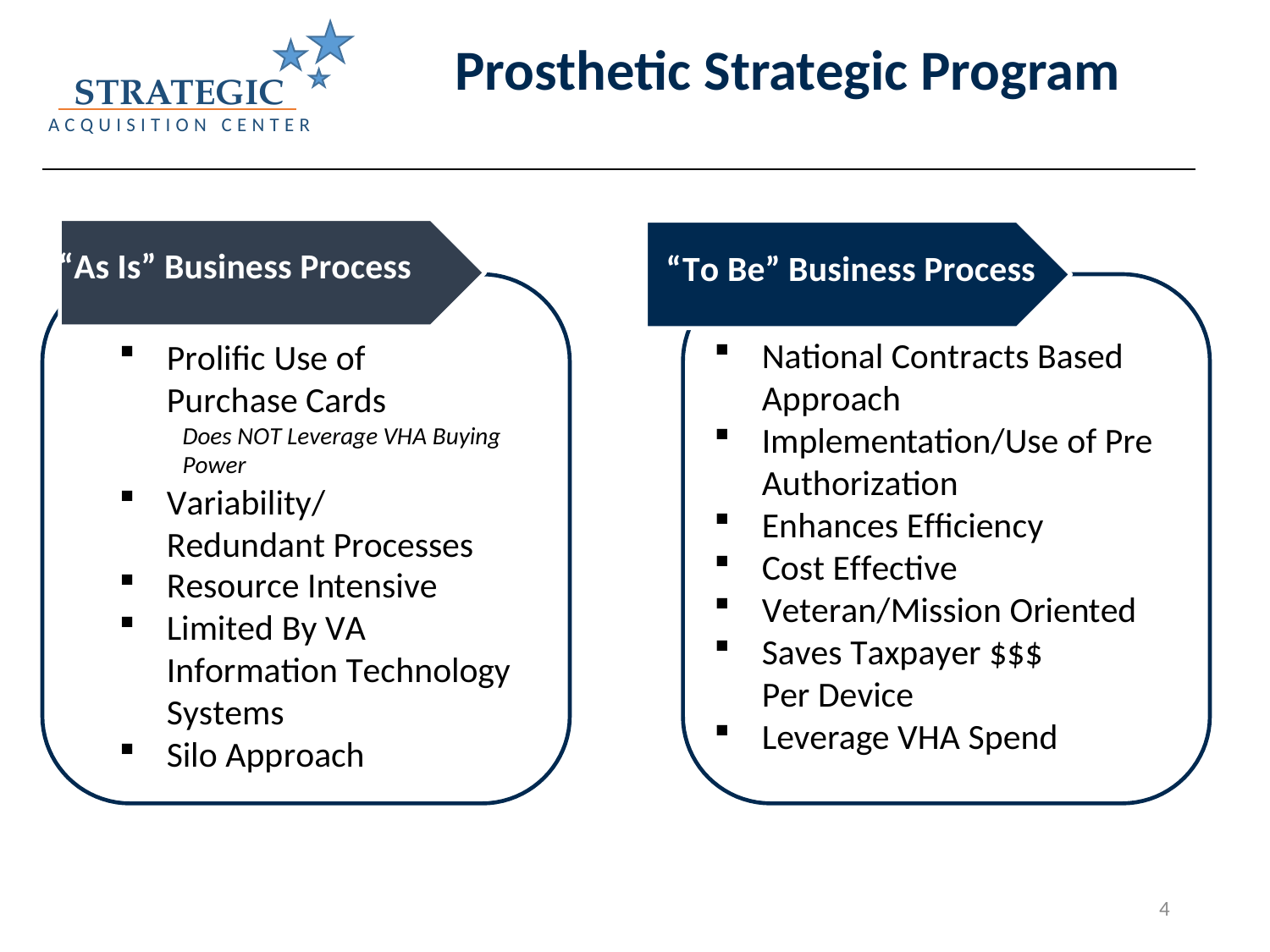

Prosthetic Strategic Program

STRATEGIC
ACQUISITION CENTER

“As Is” Business Process
“To Be” Business Process

National Contracts Based Approach
Implementation/Use of Pre Authorization
Enhances Efficiency
Cost Effective
Veteran/Mission Oriented
Saves Taxpayer $$$ Per Device
Leverage VHA Spend
Prolific Use of Purchase Cards
Does NOT Leverage VHA Buying Power
Variability/Redundant Processes
Resource Intensive
Limited By VA Information Technology Systems
Silo Approach
4